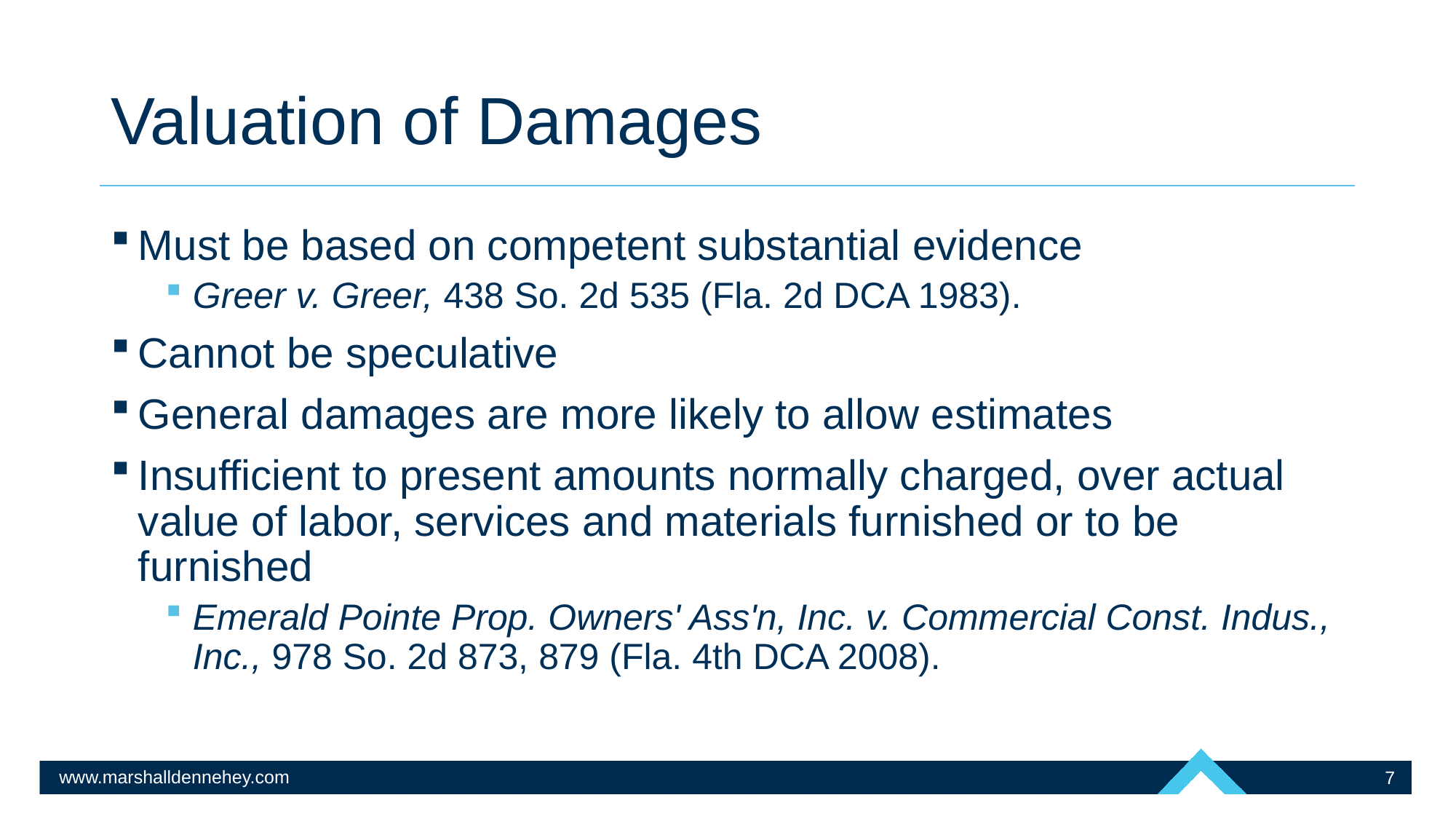

# Valuation of Damages
Must be based on competent substantial evidence
Greer v. Greer, 438 So. 2d 535 (Fla. 2d DCA 1983).
Cannot be speculative
General damages are more likely to allow estimates
Insufficient to present amounts normally charged, over actual value of labor, services and materials furnished or to be furnished
Emerald Pointe Prop. Owners' Ass'n, Inc. v. Commercial Const. Indus., Inc., 978 So. 2d 873, 879 (Fla. 4th DCA 2008).